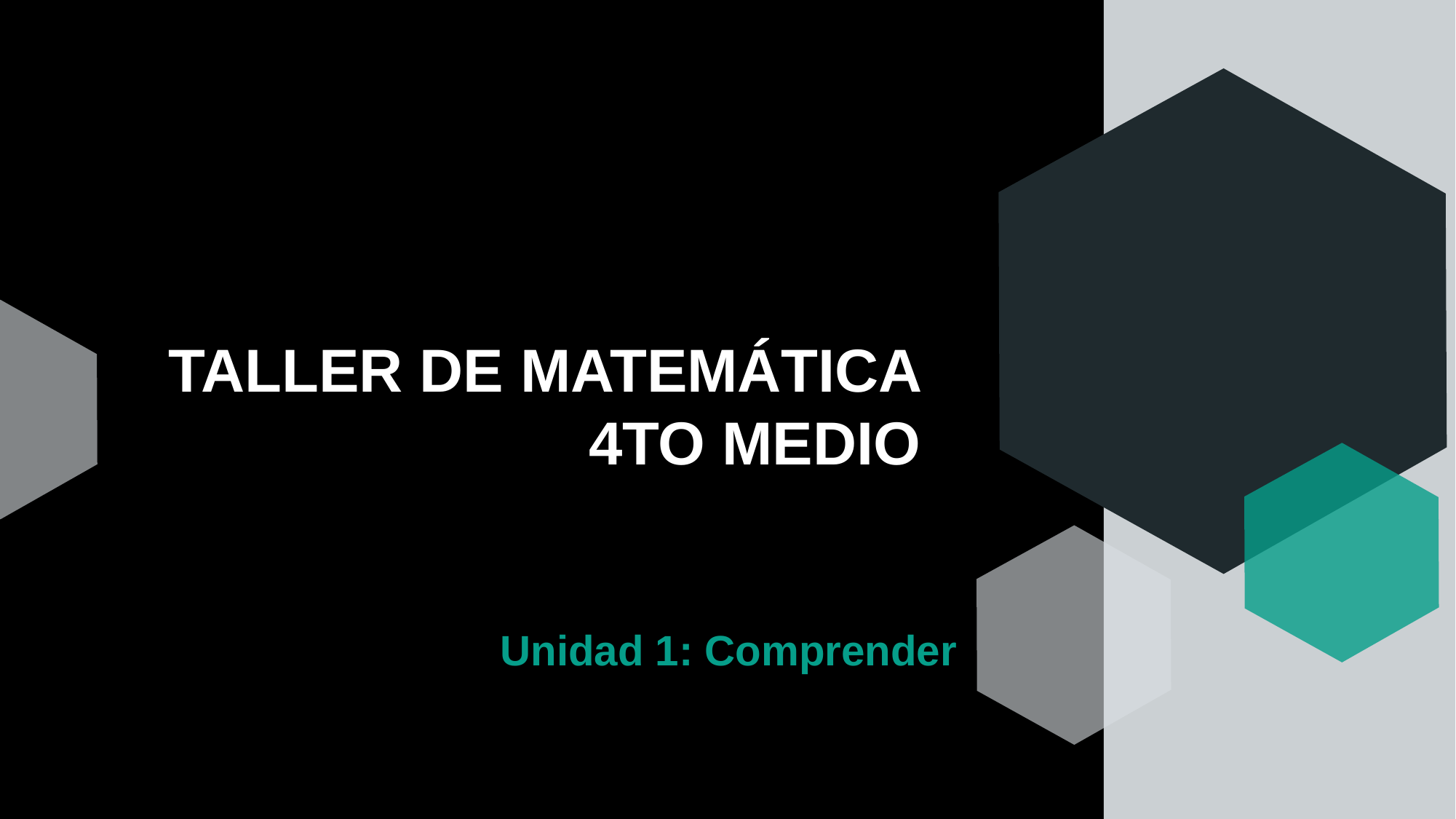

TALLER DE MATEMÁTICA
4TO MEDIO
Unidad 1: Comprender